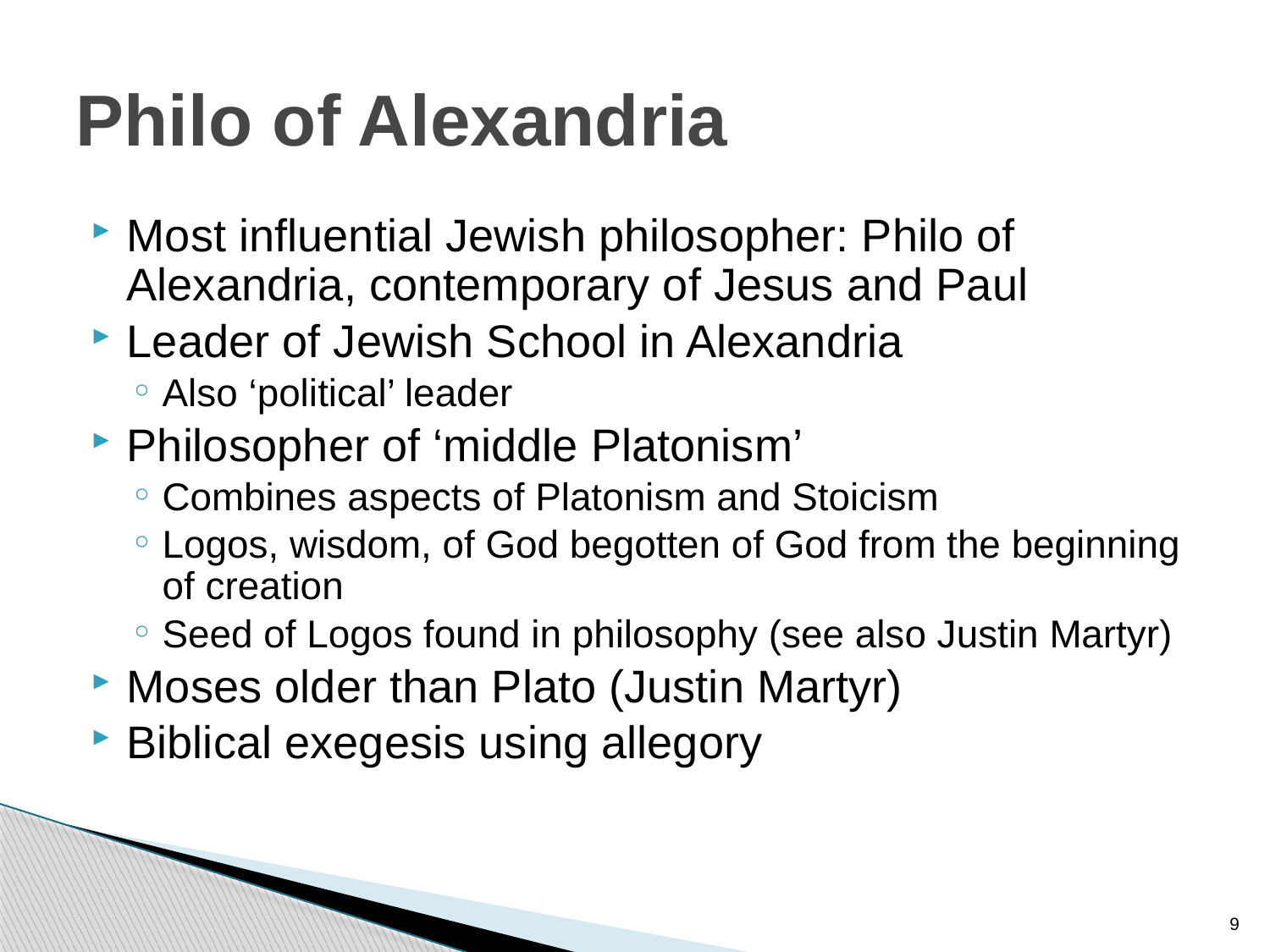

# Philo of Alexandria
Most influential Jewish philosopher: Philo of Alexandria, contemporary of Jesus and Paul
Leader of Jewish School in Alexandria
Also ‘political’ leader
Philosopher of ‘middle Platonism’
Combines aspects of Platonism and Stoicism
Logos, wisdom, of God begotten of God from the beginning of creation
Seed of Logos found in philosophy (see also Justin Martyr)
Moses older than Plato (Justin Martyr)
Biblical exegesis using allegory

9